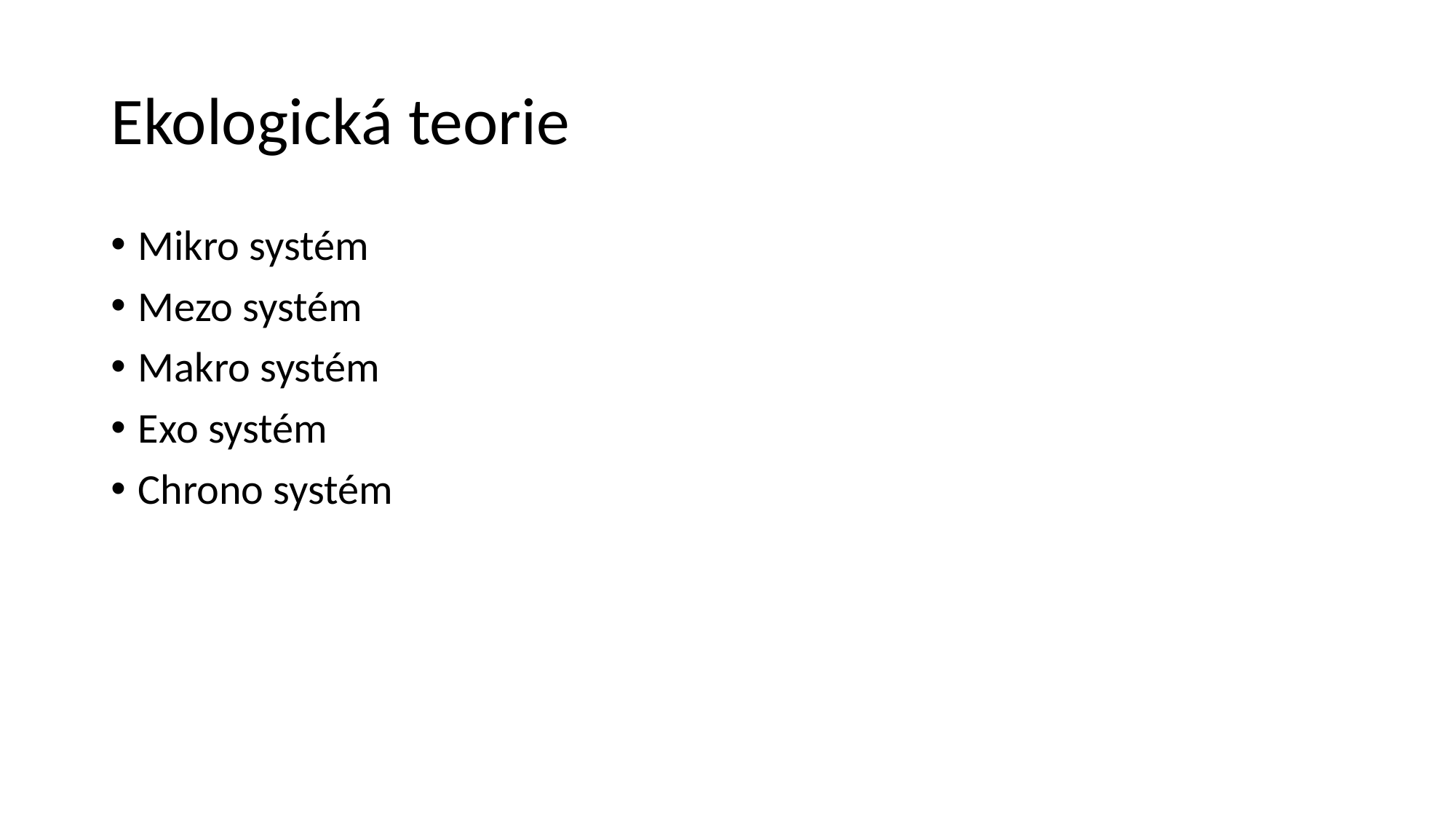

# Ekologická teorie
Mikro systém
Mezo systém
Makro systém
Exo systém
Chrono systém